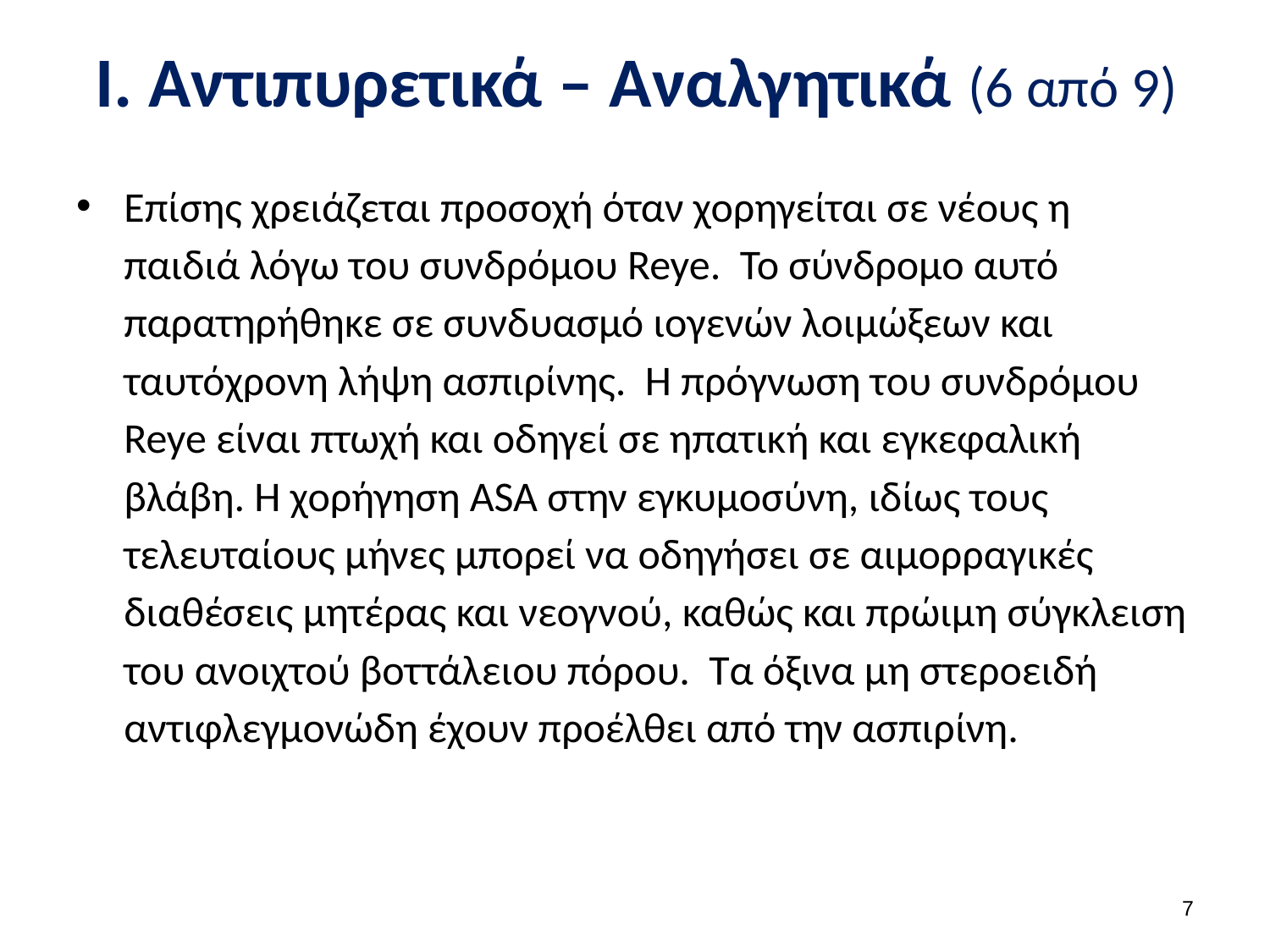

# Ι. Αντιπυρετικά – Αναλγητικά (6 από 9)
Επίσης χρειάζεται προσοχή όταν χορηγείται σε νέους η παιδιά λόγω του συνδρόμου Reye.  Το σύνδρομο αυτό παρατηρήθηκε σε συνδυασμό ιογενών λοιμώξεων και ταυτόχρονη λήψη ασπιρίνης.  Η πρόγνωση του συνδρόμου Reye είναι πτωχή και οδηγεί σε ηπατική και εγκεφαλική βλάβη. Η χορήγηση ASA στην εγκυμοσύνη, ιδίως τους τελευταίους μήνες μπορεί να οδηγήσει σε αιμορραγικές διαθέσεις μητέρας και νεογνού, καθώς και πρώιμη σύγκλειση του ανοιχτού βοττάλειου πόρου.  Τα όξινα μη στεροειδή αντιφλεγμονώδη έχουν προέλθει από την ασπιρίνη.

7